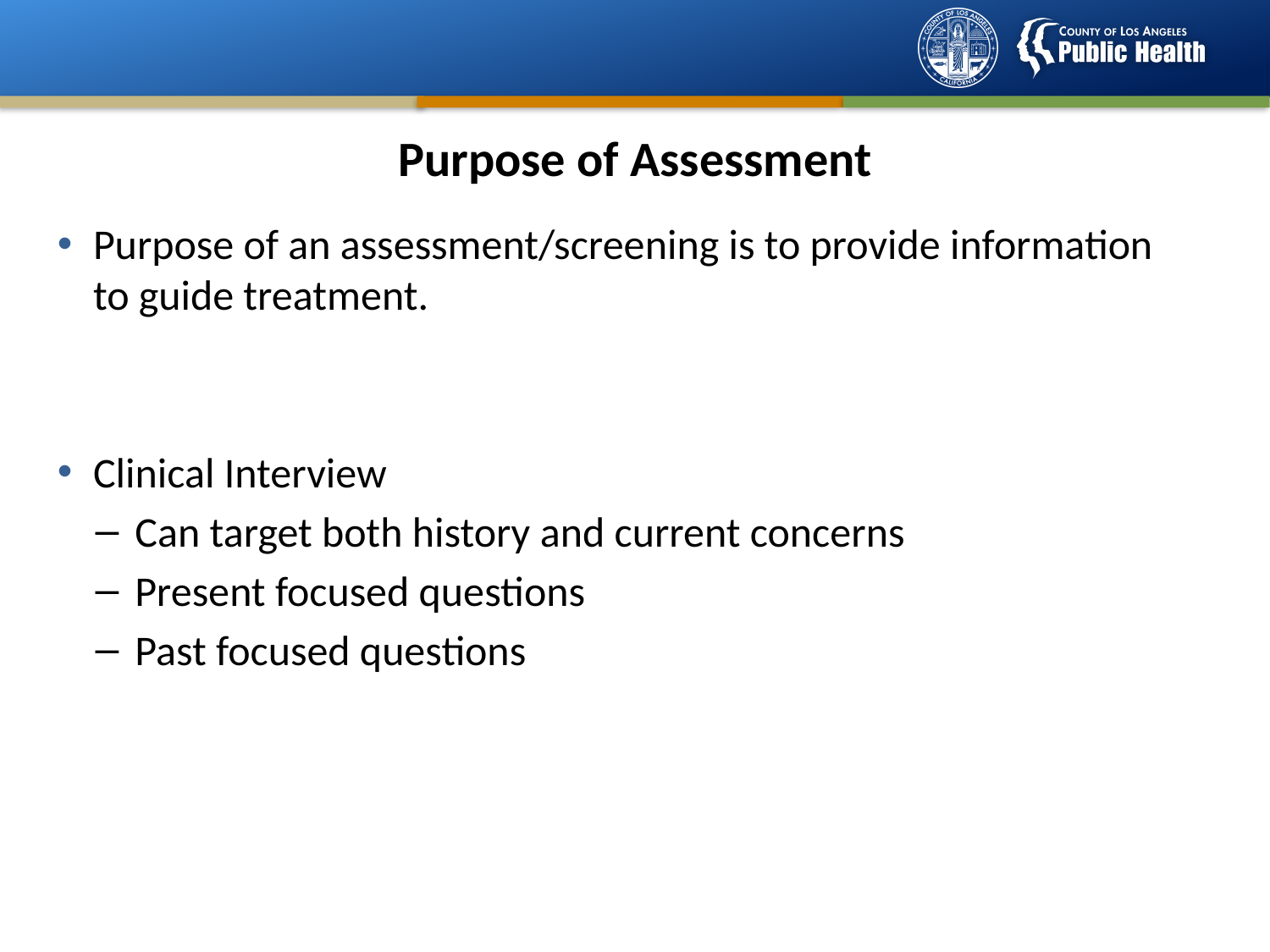

# Purpose of Assessment
Purpose of an assessment/screening is to provide information to guide treatment.

Clinical Interview
Can target both history and current concerns
Present focused questions
Past focused questions

23